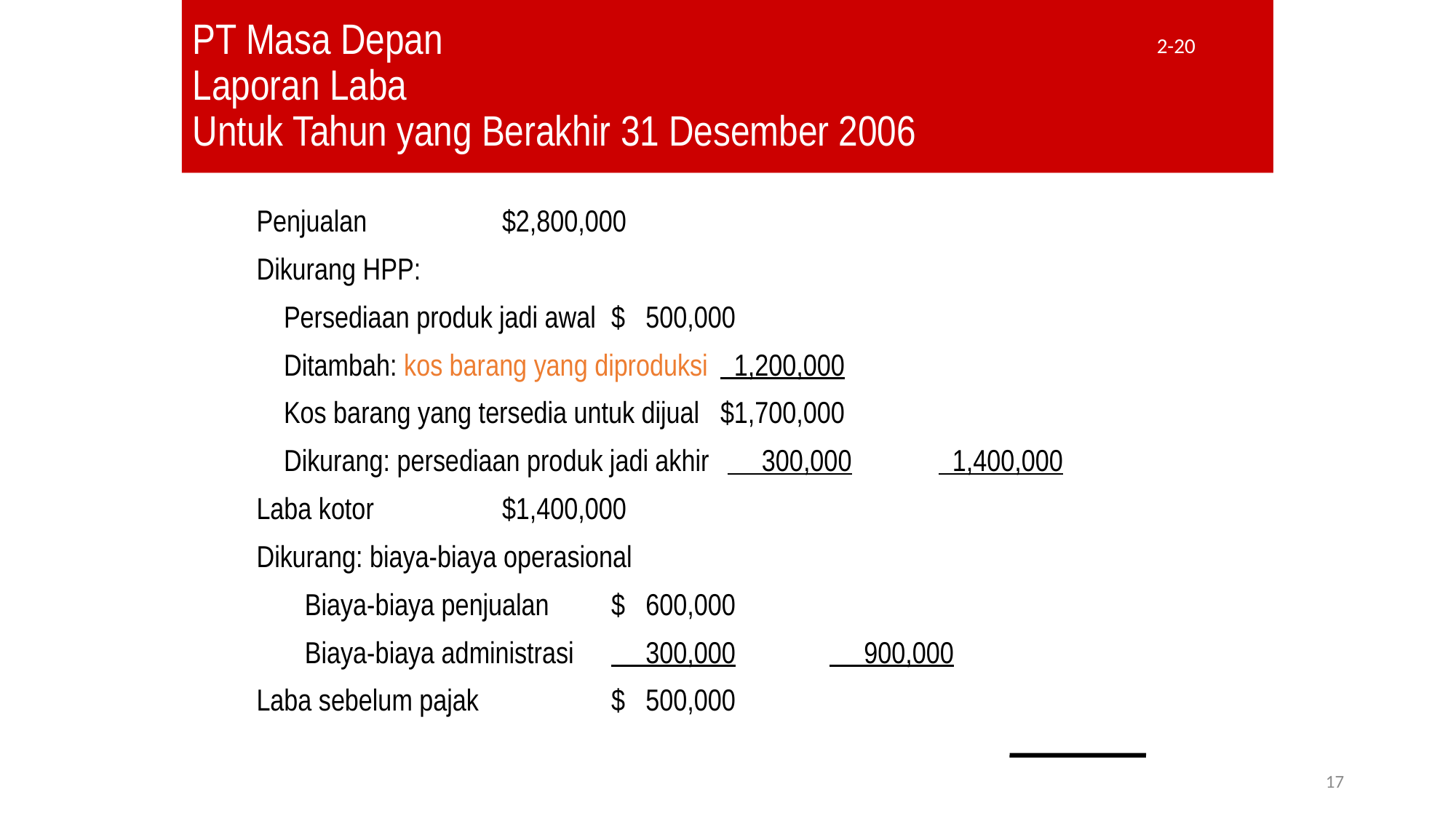

# PT Masa Depan Laporan Laba Untuk Tahun yang Berakhir 31 Desember 2006
2-20
Penjualan		$2,800,000
Dikurang HPP:
	Persediaan produk jadi awal	$   500,000
	Ditambah: kos barang yang diproduksi	  1,200,000
	Kos barang yang tersedia untuk dijual	$1,700,000
	Dikurang: persediaan produk jadi akhir	      300,000	  1,400,000
Laba kotor		$1,400,000
Dikurang: biaya-biaya operasional
       Biaya-biaya penjualan	$   600,000
       Biaya-biaya administrasi	     300,000	     900,000
Laba sebelum pajak		$   500,000

17